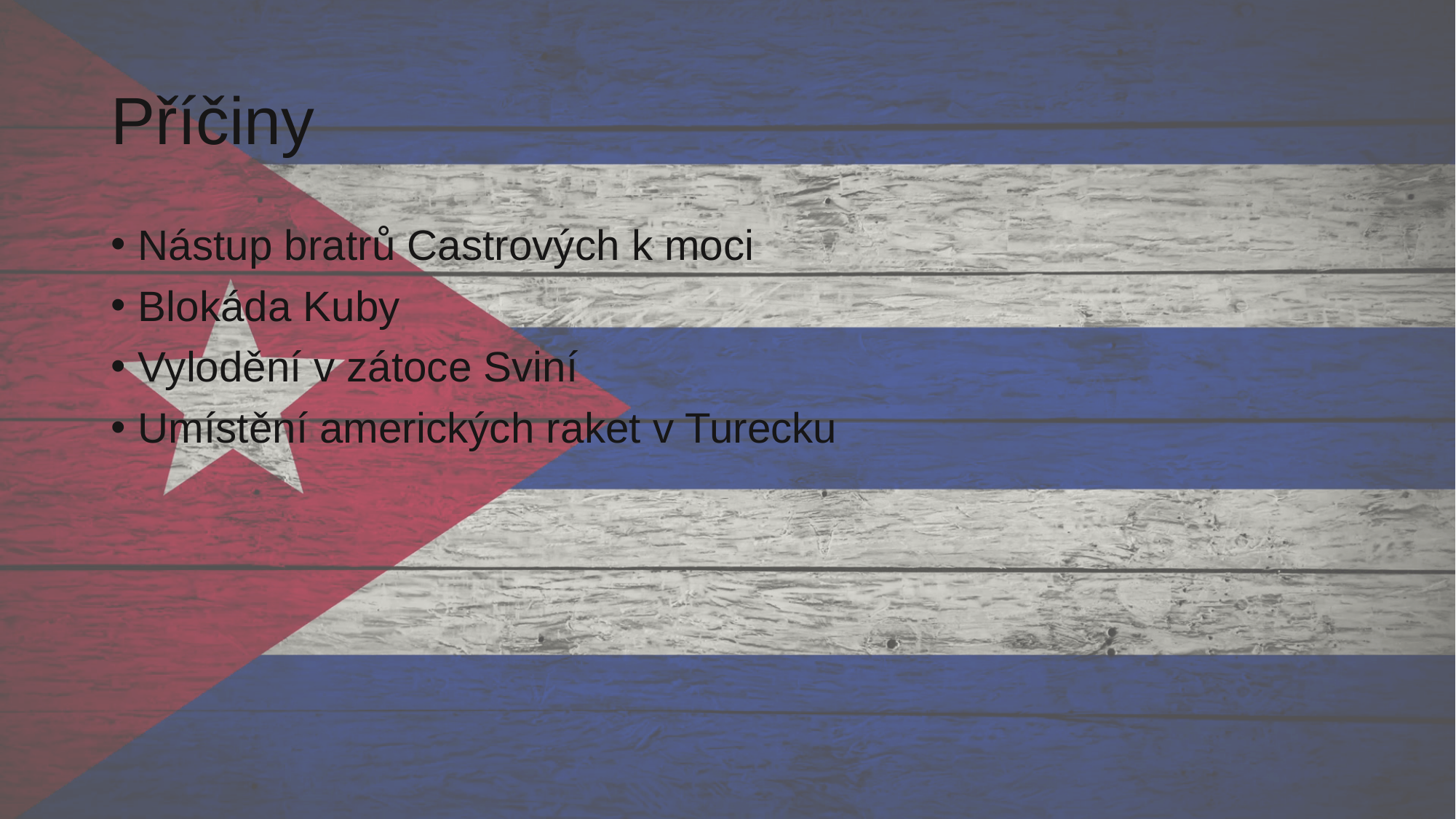

# Příčiny
Nástup bratrů Castrových k moci
Blokáda Kuby
Vylodění v zátoce Sviní
Umístění amerických raket v Turecku